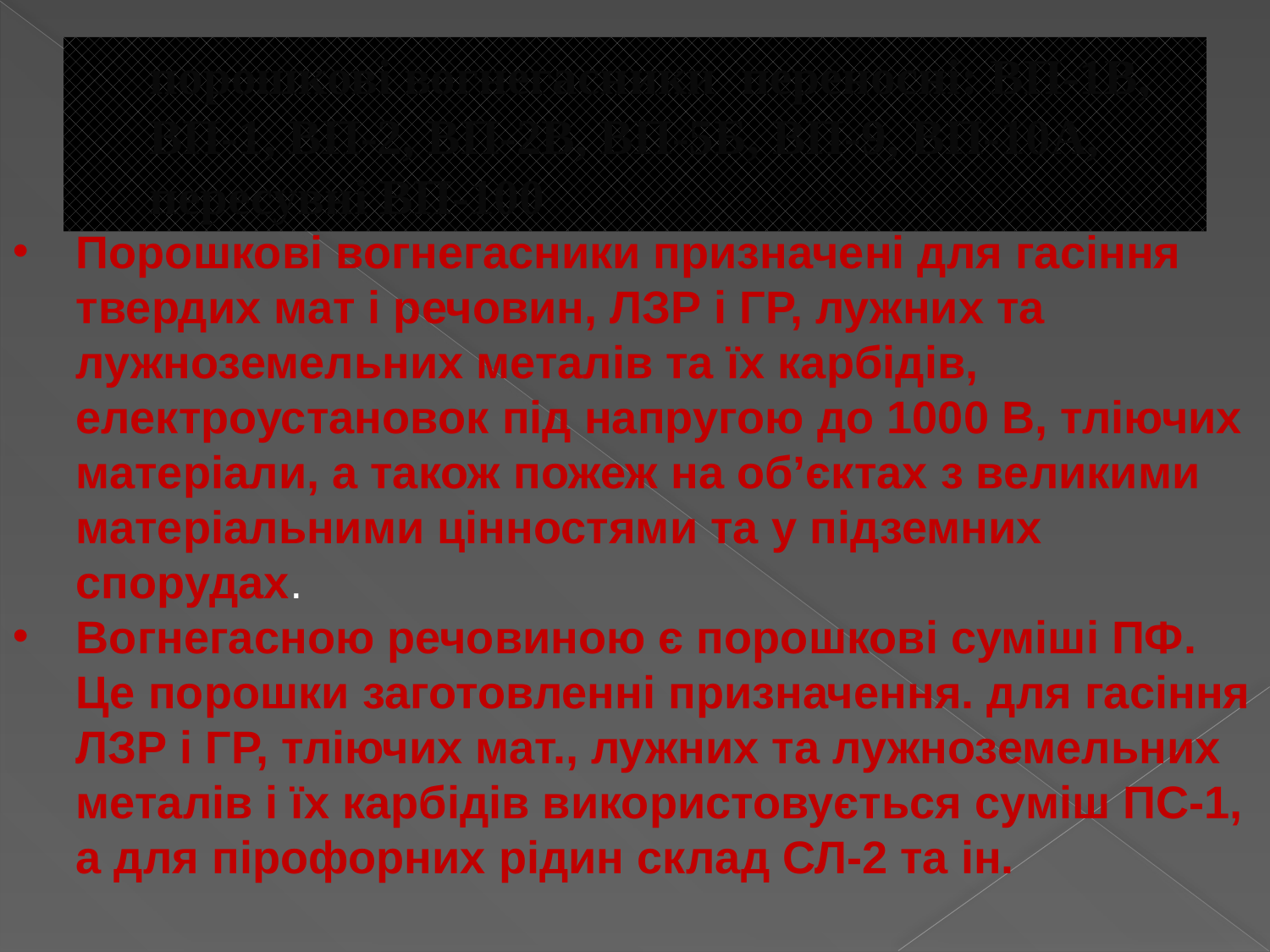

# порошкові вогнегасники  переносні: ВП-1В, ВП-1, ВП-2, ВП-2В, ВП-5Б, ВП-9, ВП-10А, пересувні ВП-100
Порошкові вогнегасники призначені для гасіння твердих мат і речовин, ЛЗР і ГР, лужних та лужноземельних металів та їх карбідів, електроустановок під напругою до 1000 В, тліючих матеріали, а також пожеж на об’єктах з великими матеріальними цінностями та у підземних спорудах.
Вогнегасною речовиною є порошкові суміші ПФ. Це порошки заготовленні призначення. для гасіння ЛЗР і ГР, тліючих мат., лужних та лужноземельних металів і їх карбідів використовується суміш ПС-1, а для пірофорних рідин склад СЛ-2 та ін.